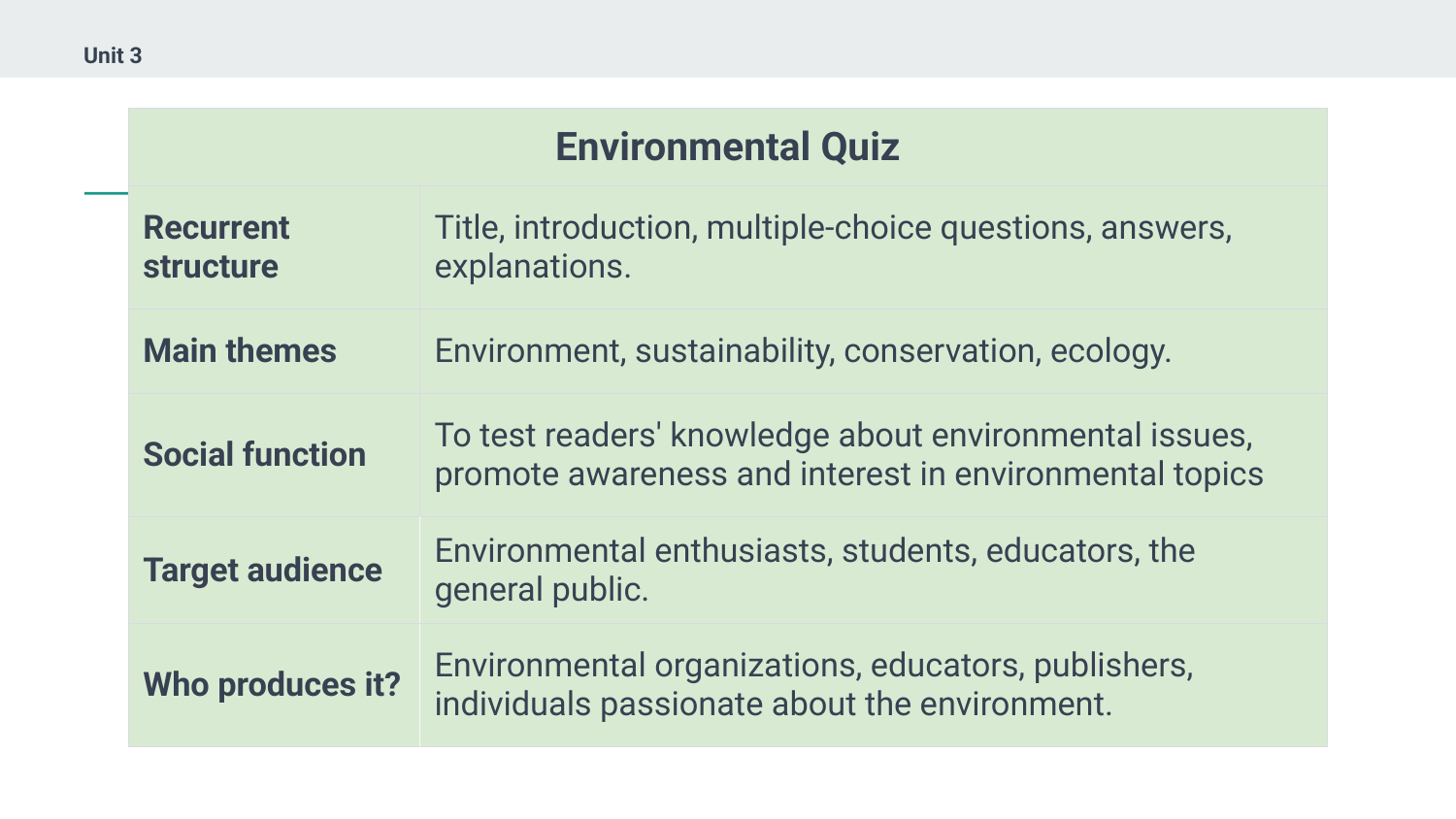

Unit 3
| Environmental Quiz |  |
| --- | --- |
| Recurrent structure | Title, introduction, multiple-choice questions, answers, explanations. |
| Main themes | Environment, sustainability, conservation, ecology. |
| Social function | To test readers' knowledge about environmental issues, promote awareness and interest in environmental topics |
| Target audience | Environmental enthusiasts, students, educators, the general public. |
| Who produces it? | Environmental organizations, educators, publishers, individuals passionate about the environment. |